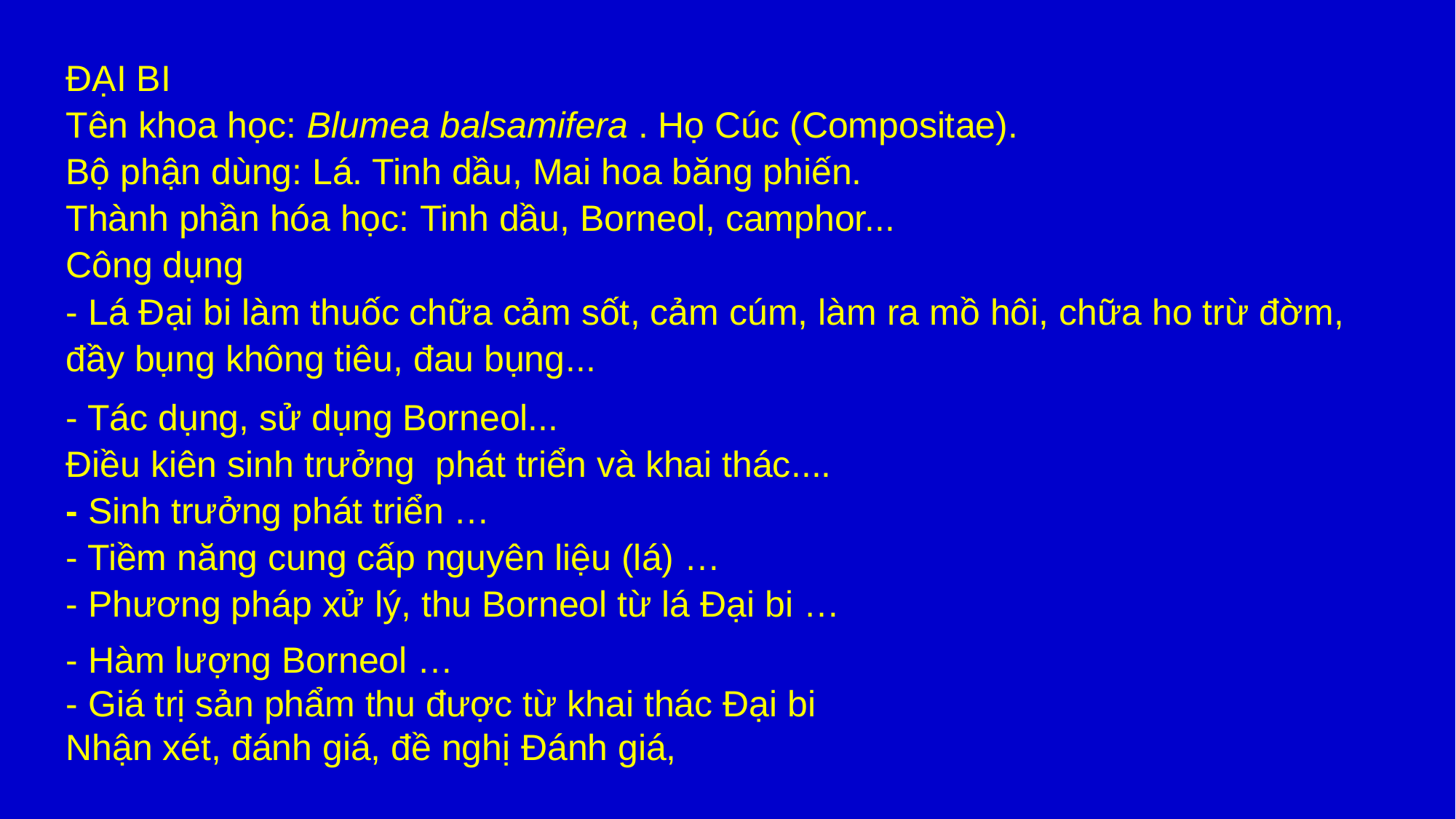

ĐẠI BI
Tên khoa học: Blumea balsamifera . Họ Cúc (Compositae).
Bộ phận dùng: Lá. Tinh dầu, Mai hoa băng phiến.
Thành phần hóa học: Tinh dầu, Borneol, camphor...
Công dụng
- Lá Đại bi làm thuốc chữa cảm sốt, cảm cúm, làm ra mồ hôi, chữa ho trừ đờm, đầy bụng không tiêu, đau bụng...
- Tác dụng, sử dụng Borneol...
Điều kiên sinh trưởng  phát triển và khai thác....
- Sinh trưởng phát triển …
- Tiềm năng cung cấp nguyên liệu (lá) …
- Phương pháp xử lý, thu Borneol từ lá Đại bi …
- Hàm lượng Borneol …
- Giá trị sản phẩm thu được từ khai thác Đại bi
Nhận xét, đánh giá, đề nghị Đánh giá,